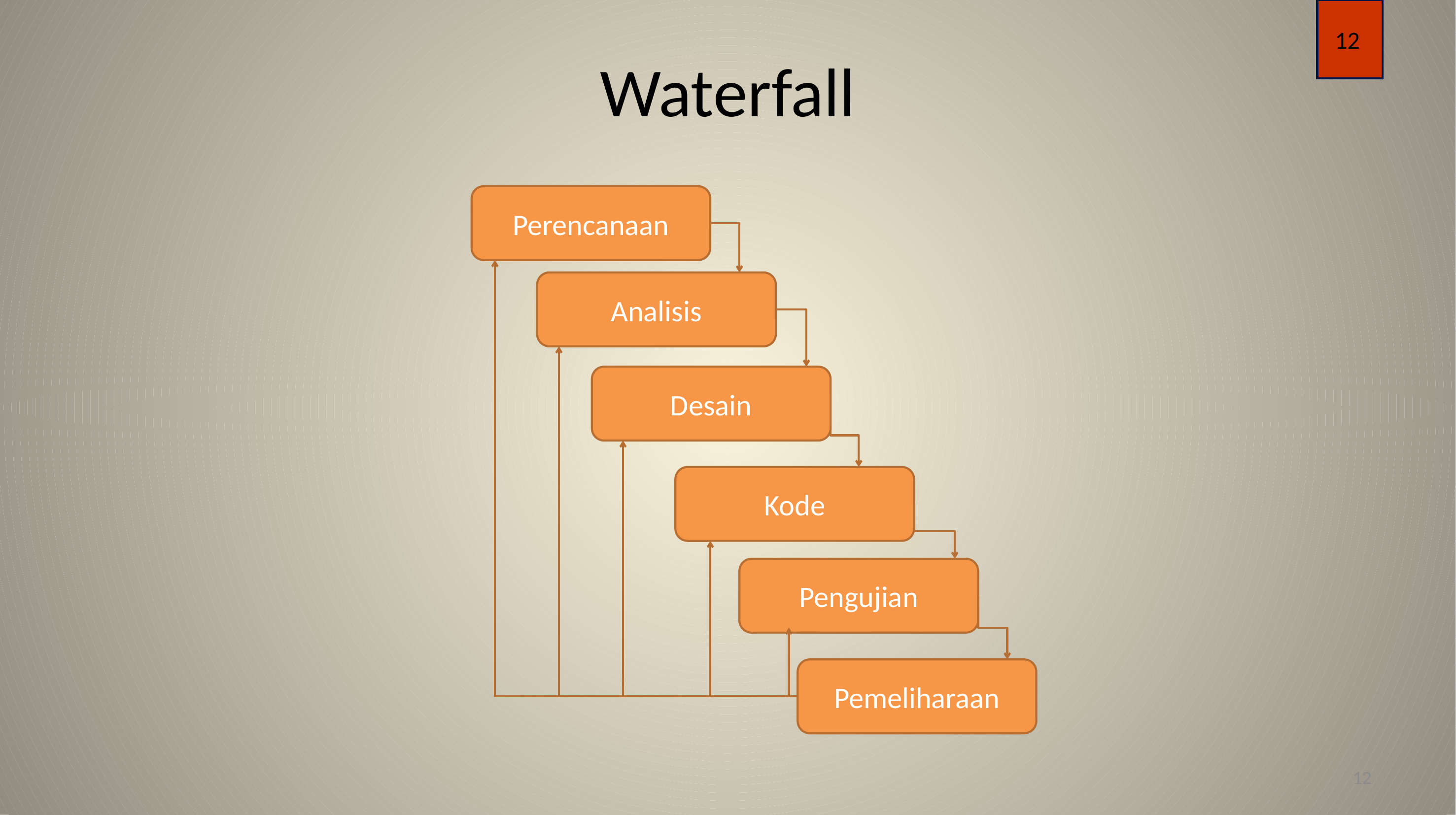

12
# Waterfall
Perencanaan
Analisis
Desain
Kode
Pengujian
Pemeliharaan
12